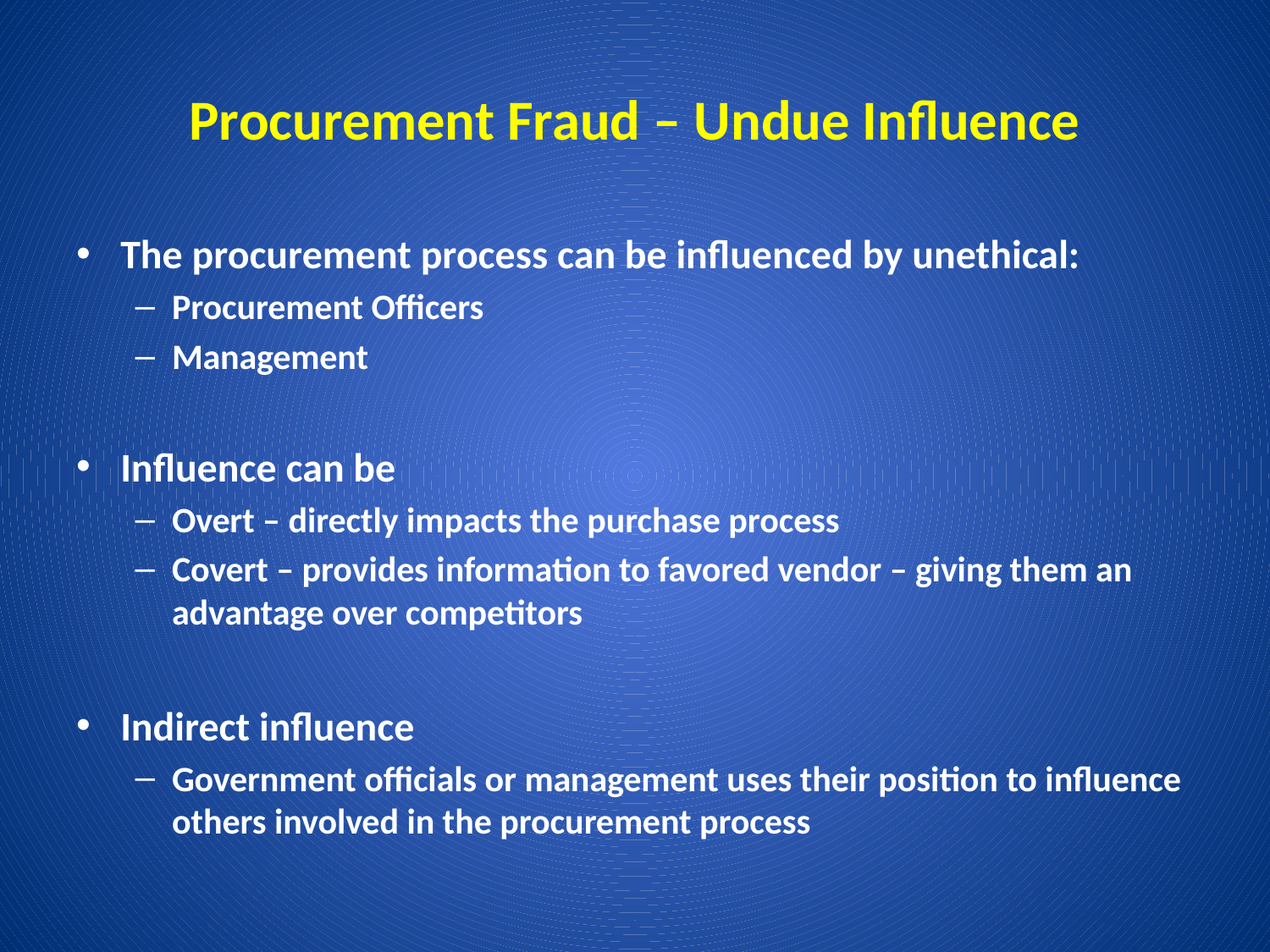

# Procurement Fraud – Undue Influence
The procurement process can be influenced by unethical:
Procurement Officers
Management

Influence can be
Overt – directly impacts the purchase process
Covert – provides information to favored vendor – giving them an advantage over competitors

Indirect influence
Government officials or management uses their position to influence others involved in the procurement process